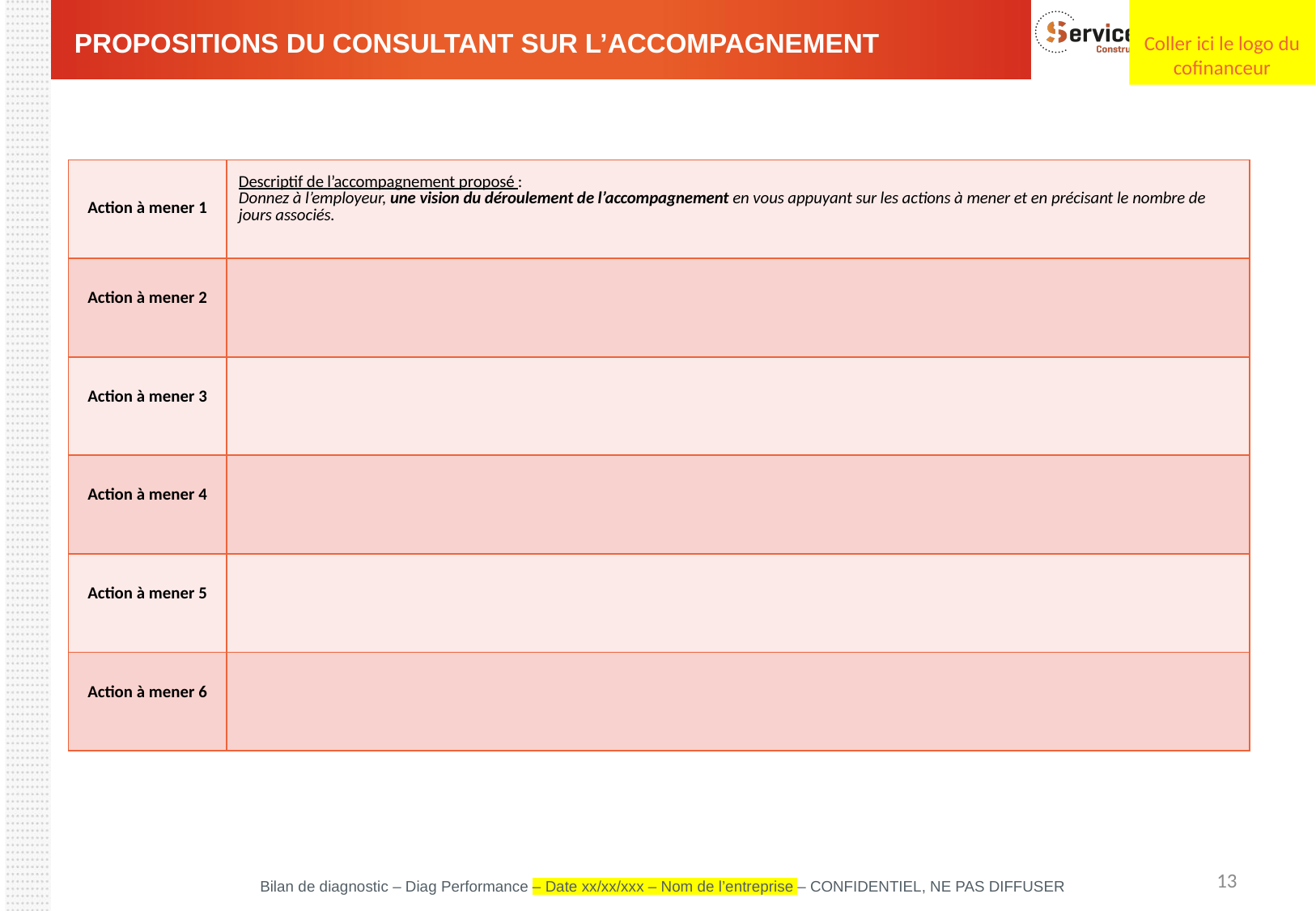

Coller ici le logo du cofinanceur
PROPOSITIONS DU CONSULTANT SUR L’ACCOMPAGNEMENT
| Action à mener 1 | Descriptif de l’accompagnement proposé :  Donnez à l’employeur, une vision du déroulement de l’accompagnement en vous appuyant sur les actions à mener et en précisant le nombre de jours associés. |
| --- | --- |
| Action à mener 2 |  |
| Action à mener 3 |  |
| Action à mener 4 |  |
| Action à mener 5 |  |
| Action à mener 6 |  |
13